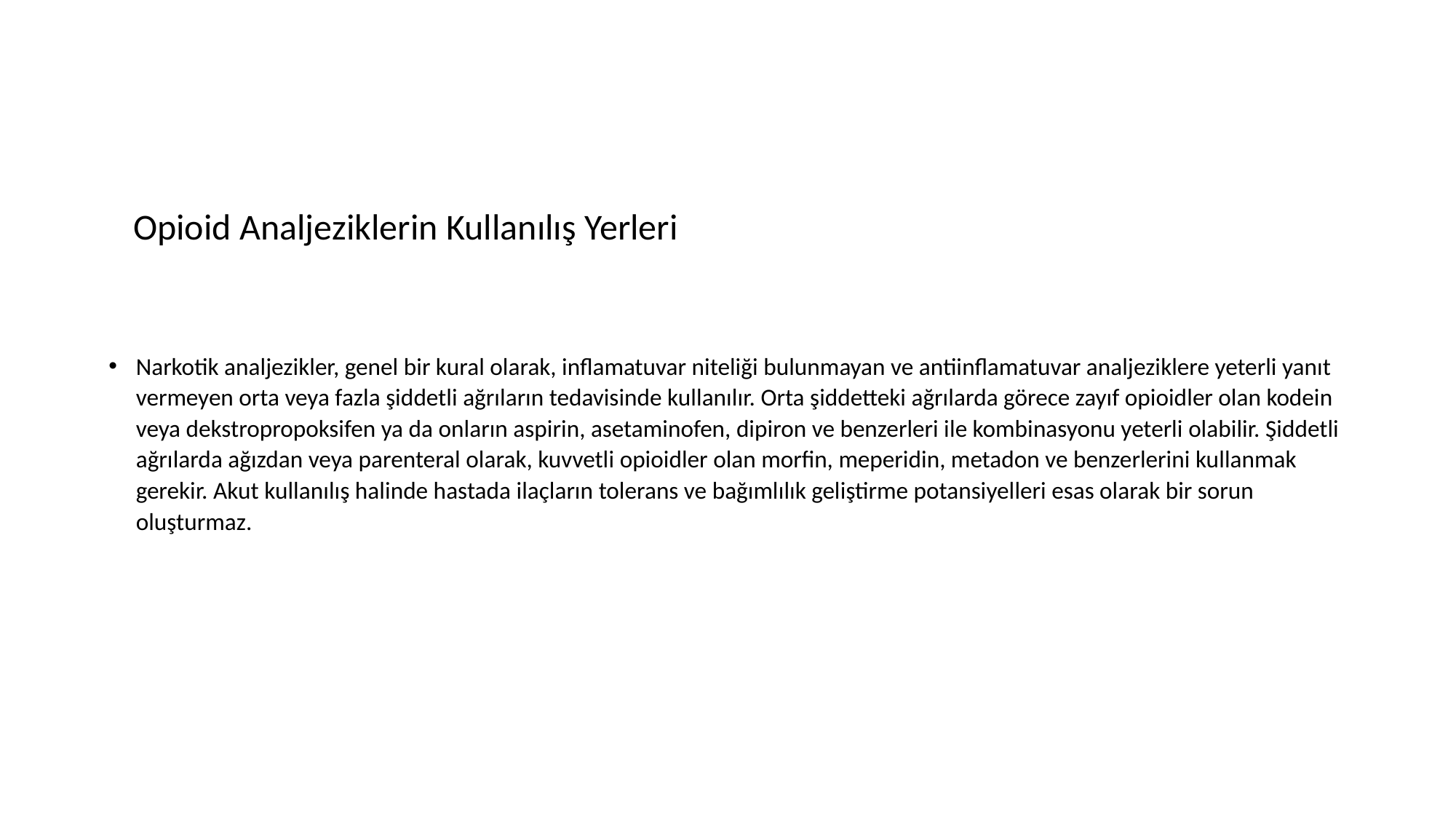

Opioid Analjeziklerin Kullanılış Yerleri

Narkotik analjezikler, genel bir kural olarak, inflamatuvar niteliği bulunmayan ve antiinflamatuvar analjeziklere yeterli yanıt vermeyen orta veya fazla şiddetli ağrıların tedavisinde kullanılır. Orta şiddetteki ağrılarda görece zayıf opioidler olan kodein veya dekstropropoksifen ya da onların aspirin, asetaminofen, dipiron ve benzerleri ile kombinasyonu yeterli olabilir. Şiddetli ağrılarda ağızdan veya parenteral olarak, kuvvetli opioidler olan morfin, meperidin, metadon ve benzerlerini kullanmak gerekir. Akut kullanılış halinde hastada ilaçların tolerans ve bağımlılık geliştirme potansiyelleri esas olarak bir sorun oluşturmaz.